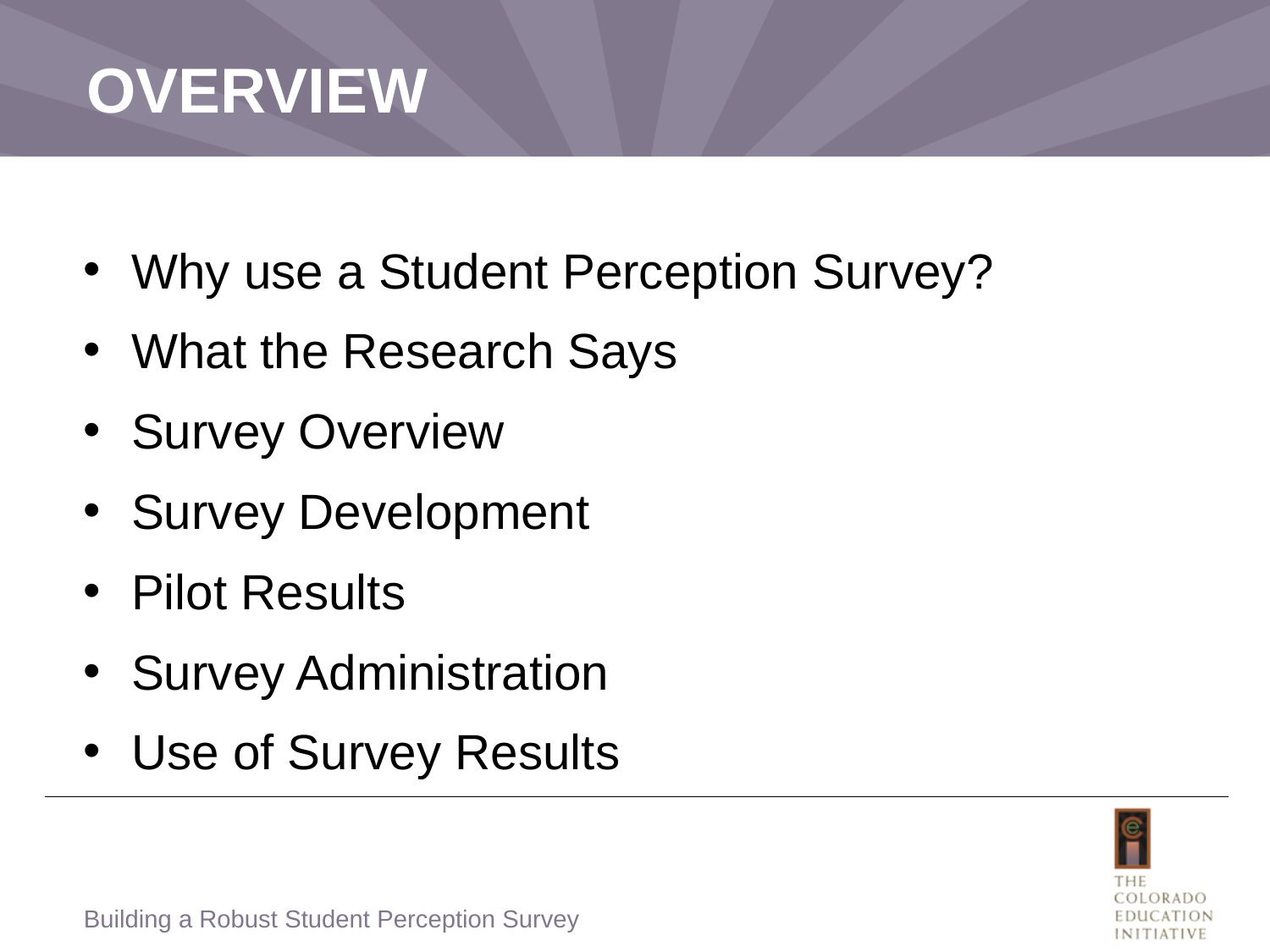

# OVERVIEW
Why use a Student Perception Survey?
What the Research Says
Survey Overview
Survey Development
Pilot Results
Survey Administration
Use of Survey Results
Building a Robust Student Perception Survey